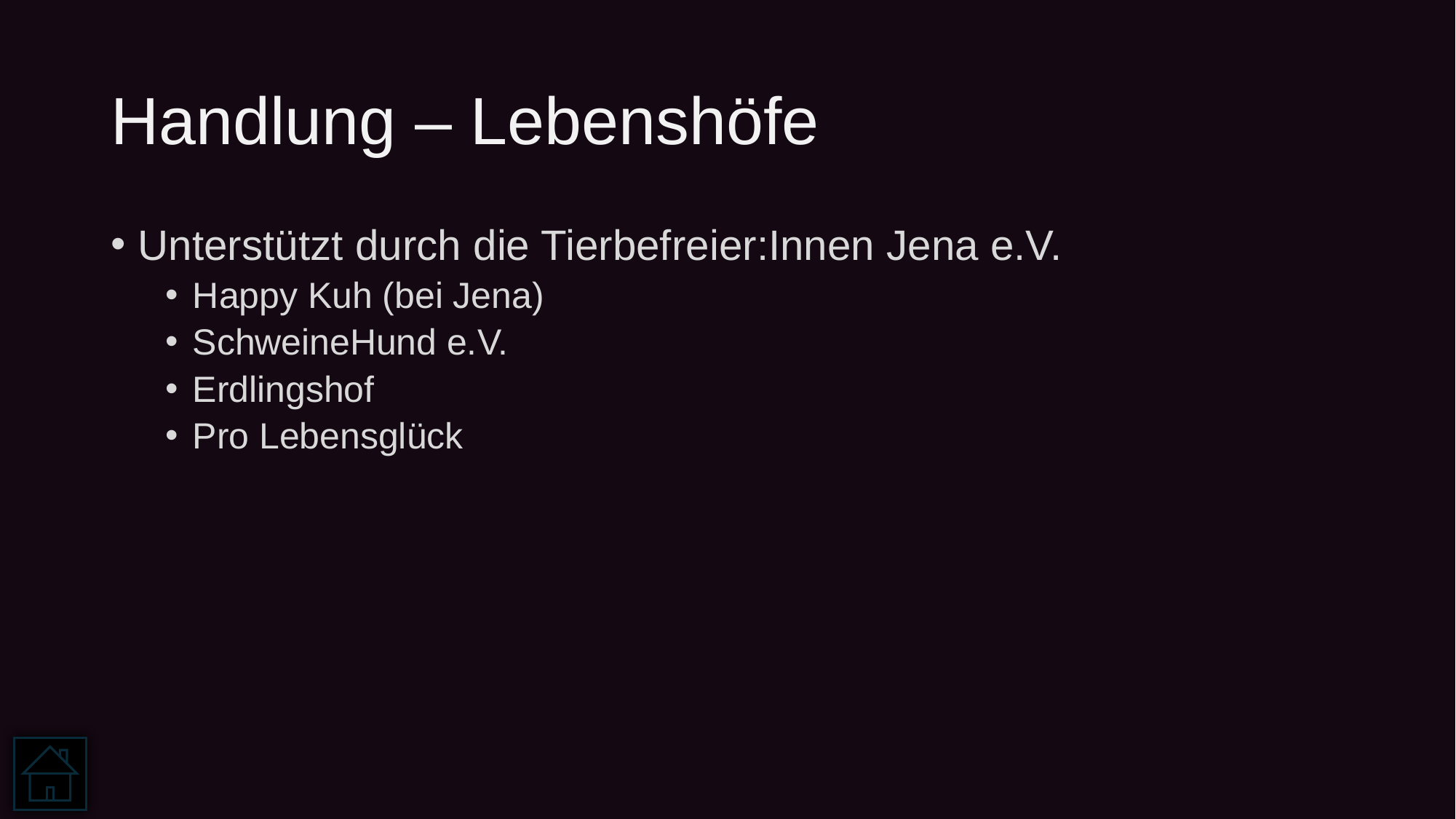

# Handlung – Lebenshöfe
Unterstützt durch die Tierbefreier:Innen Jena e.V.
Happy Kuh (bei Jena)
SchweineHund e.V.
Erdlingshof
Pro Lebensglück